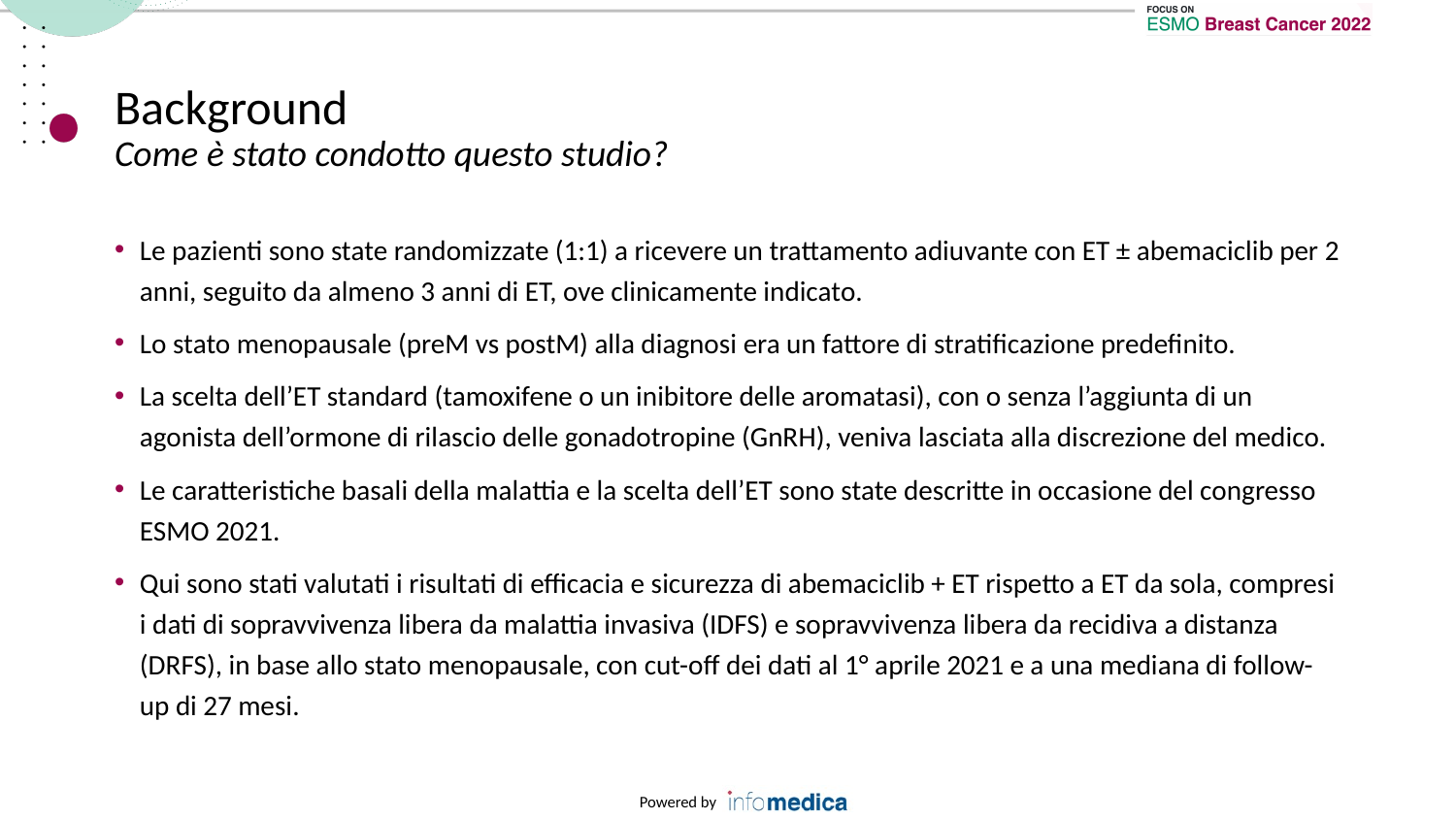

# Background Come è stato condotto questo studio?
Le pazienti sono state randomizzate (1:1) a ricevere un trattamento adiuvante con ET ± abemaciclib per 2 anni, seguito da almeno 3 anni di ET, ove clinicamente indicato.
Lo stato menopausale (preM vs postM) alla diagnosi era un fattore di stratificazione predefinito.
La scelta dell’ET standard (tamoxifene o un inibitore delle aromatasi), con o senza l’aggiunta di un agonista dell’ormone di rilascio delle gonadotropine (GnRH), veniva lasciata alla discrezione del medico.
Le caratteristiche basali della malattia e la scelta dell’ET sono state descritte in occasione del congresso ESMO 2021.
Qui sono stati valutati i risultati di efficacia e sicurezza di abemaciclib + ET rispetto a ET da sola, compresi i dati di sopravvivenza libera da malattia invasiva (IDFS) e sopravvivenza libera da recidiva a distanza (DRFS), in base allo stato menopausale, con cut-off dei dati al 1° aprile 2021 e a una mediana di follow-up di 27 mesi.